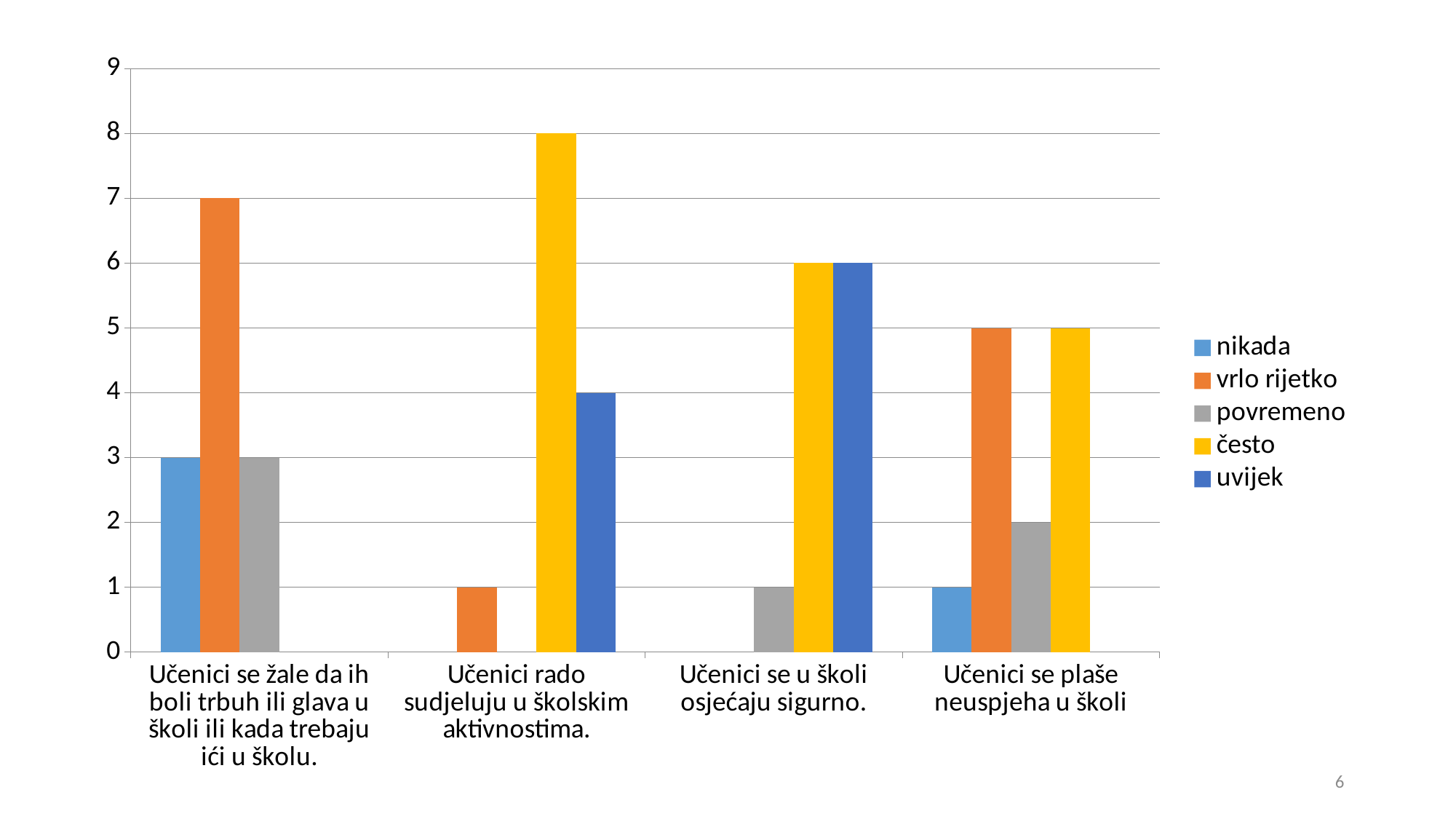

### Chart

| Category | nikada | vrlo rijetko | povremeno | često | uvijek |
|---|---|---|---|---|---|
| Učenici se žale da ih boli trbuh ili glava u školi ili kada trebaju ići u školu. | 3.0 | 7.0 | 3.0 | None | None |
| Učenici rado sudjeluju u školskim aktivnostima. | None | 1.0 | None | 8.0 | 4.0 |
| Učenici se u školi osjećaju sigurno. | None | None | 1.0 | 6.0 | 6.0 |
| Učenici se plaše neuspjeha u školi | 1.0 | 5.0 | 2.0 | 5.0 | None |
6